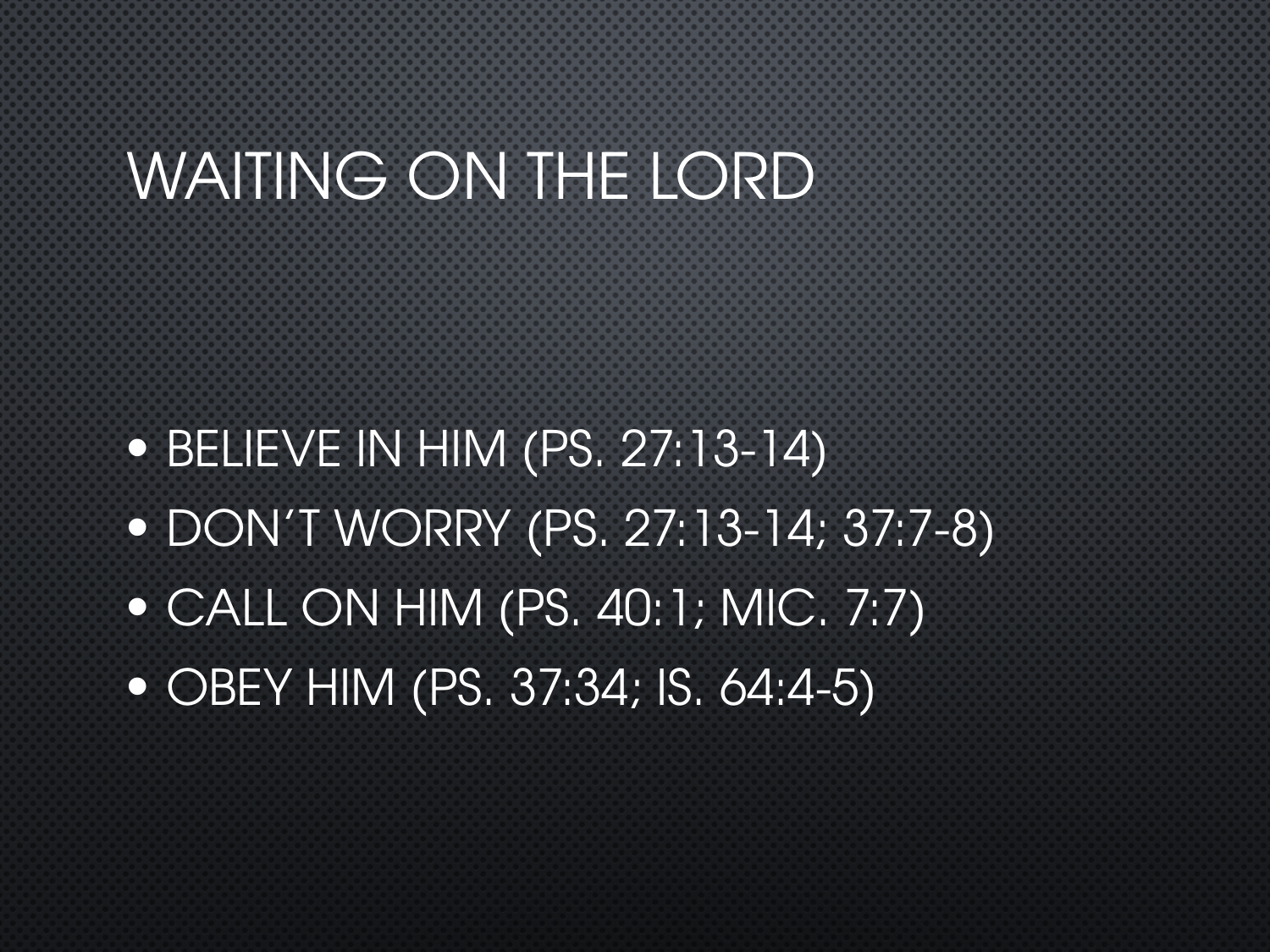

# WAITING ON THE LORD
Believe in Him (Ps. 27:13-14)
Don’t worry (Ps. 27:13-14; 37:7-8)
Call on Him (Ps. 40:1; Mic. 7:7)
Obey Him (Ps. 37:34; Is. 64:4-5)